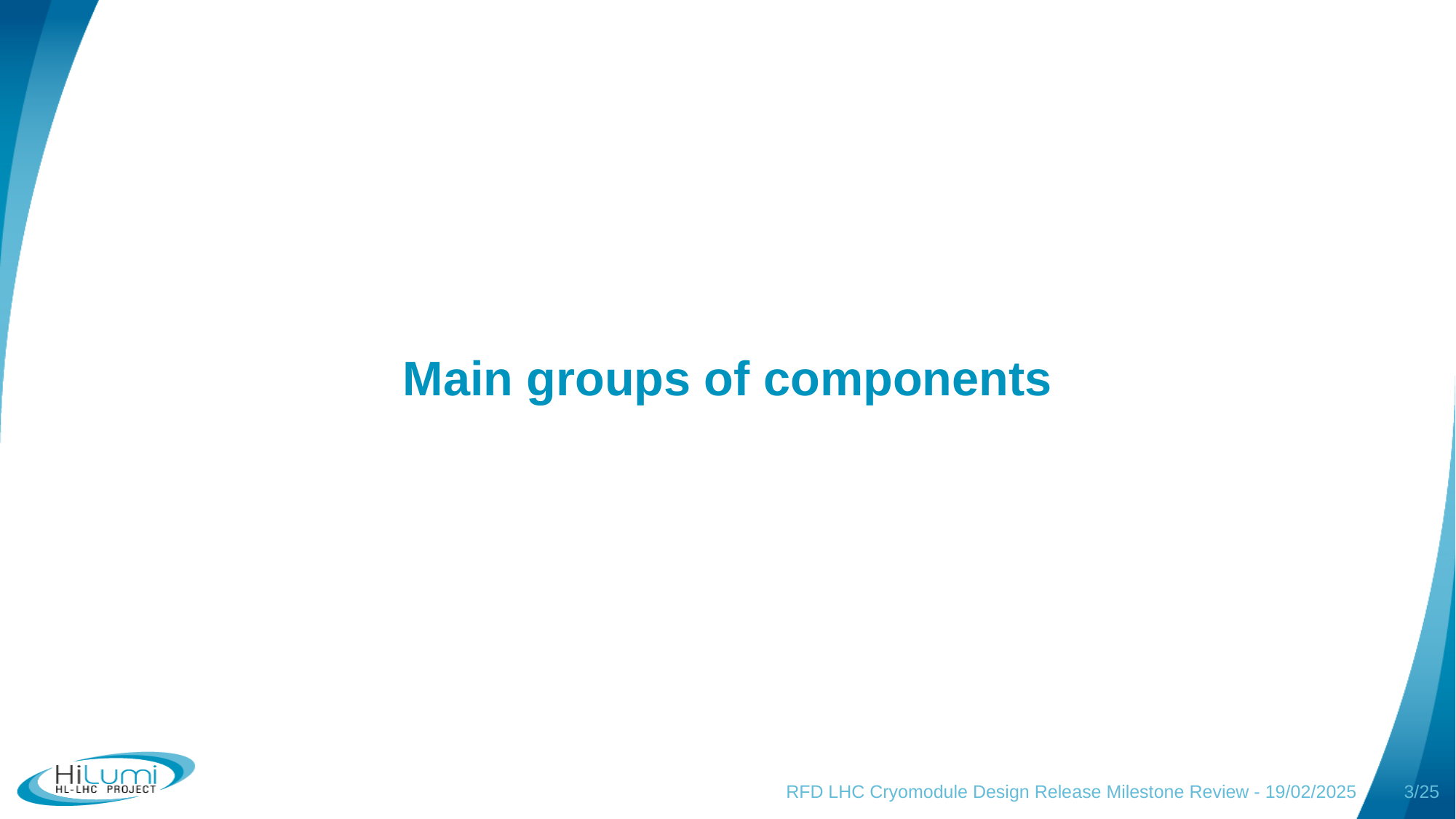

# Main groups of components
RFD LHC Cryomodule Design Release Milestone Review - 19/02/2025
3/25